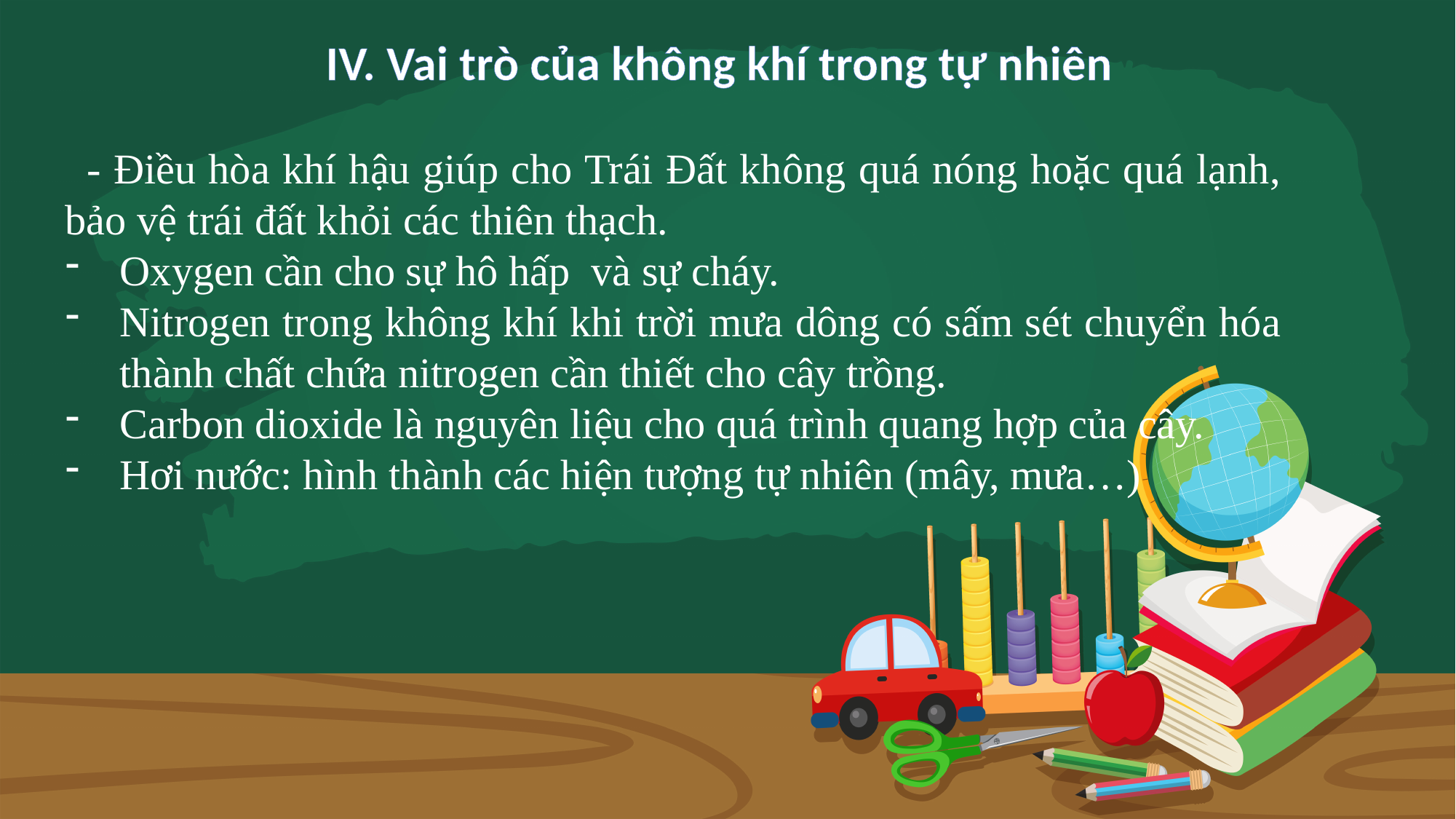

IV. Vai trò của không khí trong tự nhiên
- Điều hòa khí hậu giúp cho Trái Đất không quá nóng hoặc quá lạnh, bảo vệ trái đất khỏi các thiên thạch.
Oxygen cần cho sự hô hấp  và sự cháy.
Nitrogen trong không khí khi trời mưa dông có sấm sét chuyển hóa thành chất chứa nitrogen cần thiết cho cây trồng.
Carbon dioxide là nguyên liệu cho quá trình quang hợp của cây.
Hơi nước: hình thành các hiện tượng tự nhiên (mây, mưa…)